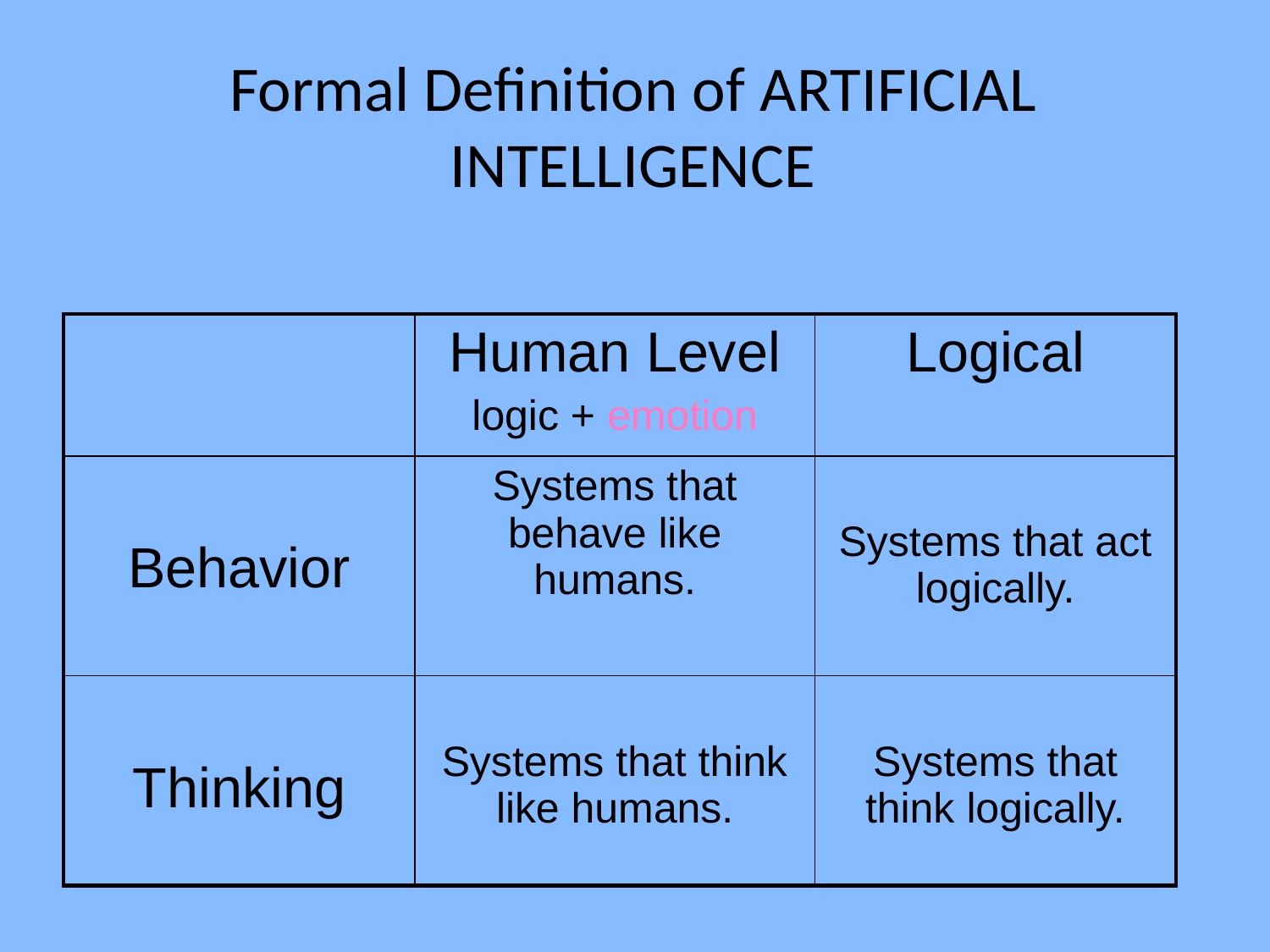

# Formal Definition of ARTIFICIAL INTELLIGENCE
|  | Human Level logic + emotion | Logical |
| --- | --- | --- |
| Behavior | Systems that behave like humans. | Systems that act logically. |
| Thinking | Systems that think like humans. | Systems that think logically. |